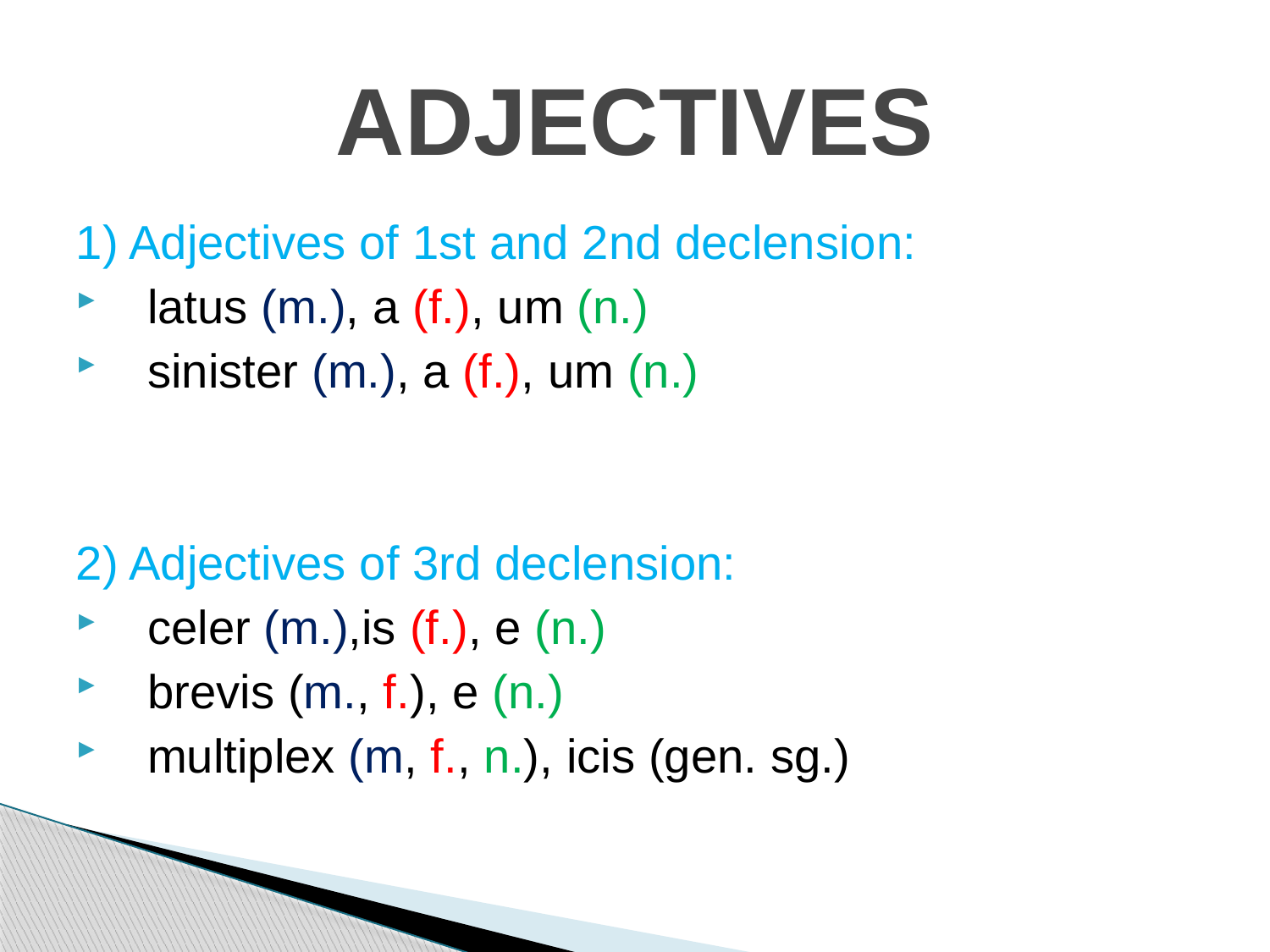

# ADJECTIVES
1) Adjectives of 1st and 2nd declension:
latus (m.), a (f.), um (n.)
sinister (m.), a (f.), um (n.)

2) Adjectives of 3rd declension:
celer (m.),is (f.), e (n.)
brevis (m., f.), e (n.)
multiplex (m, f., n.), icis (gen. sg.)